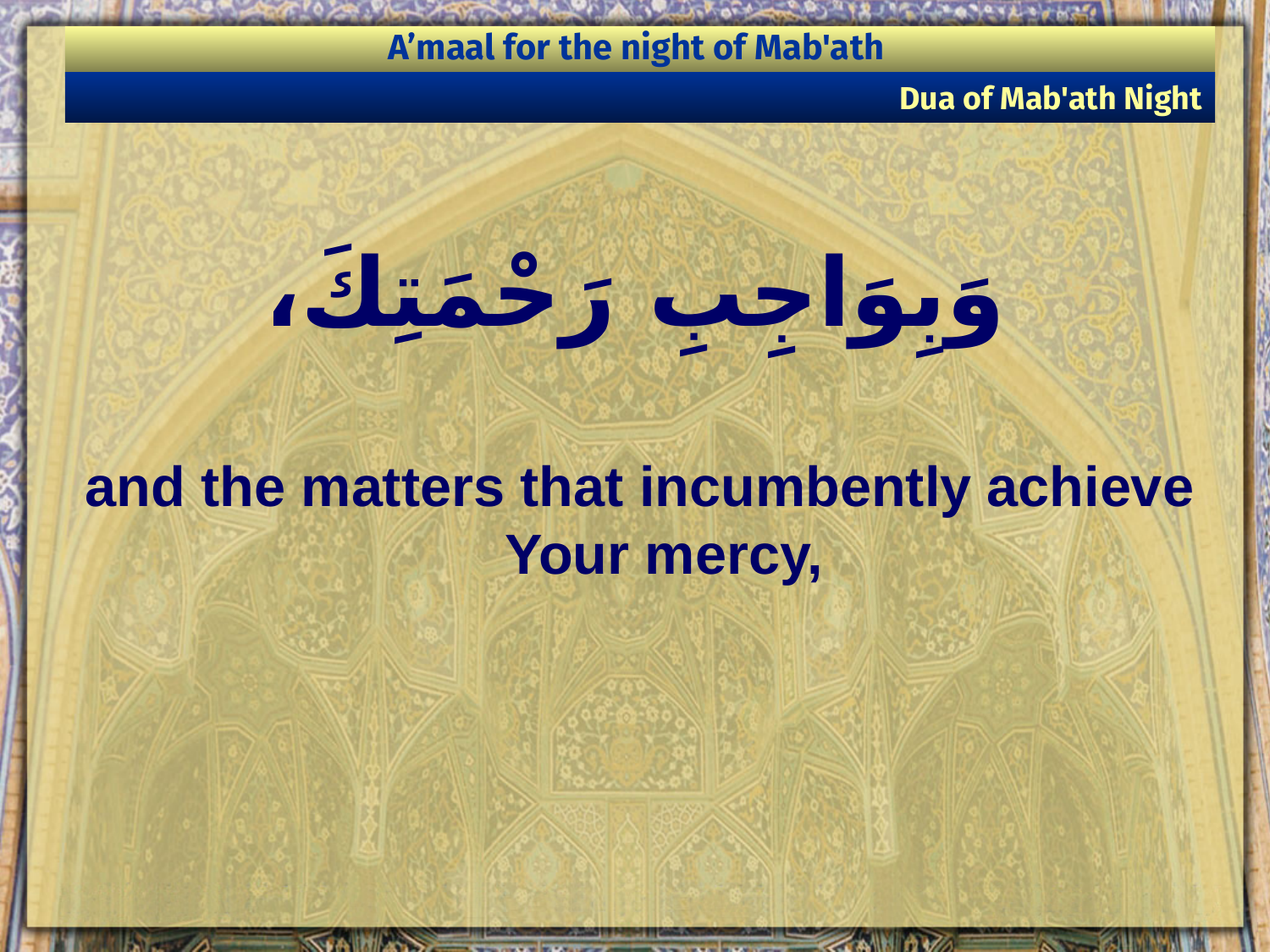

A’maal for the night of Mab'ath
Dua of Mab'ath Night
# وَبِوَاجِبِ رَحْمَتِكَ،
and the matters that incumbently achieve Your mercy,